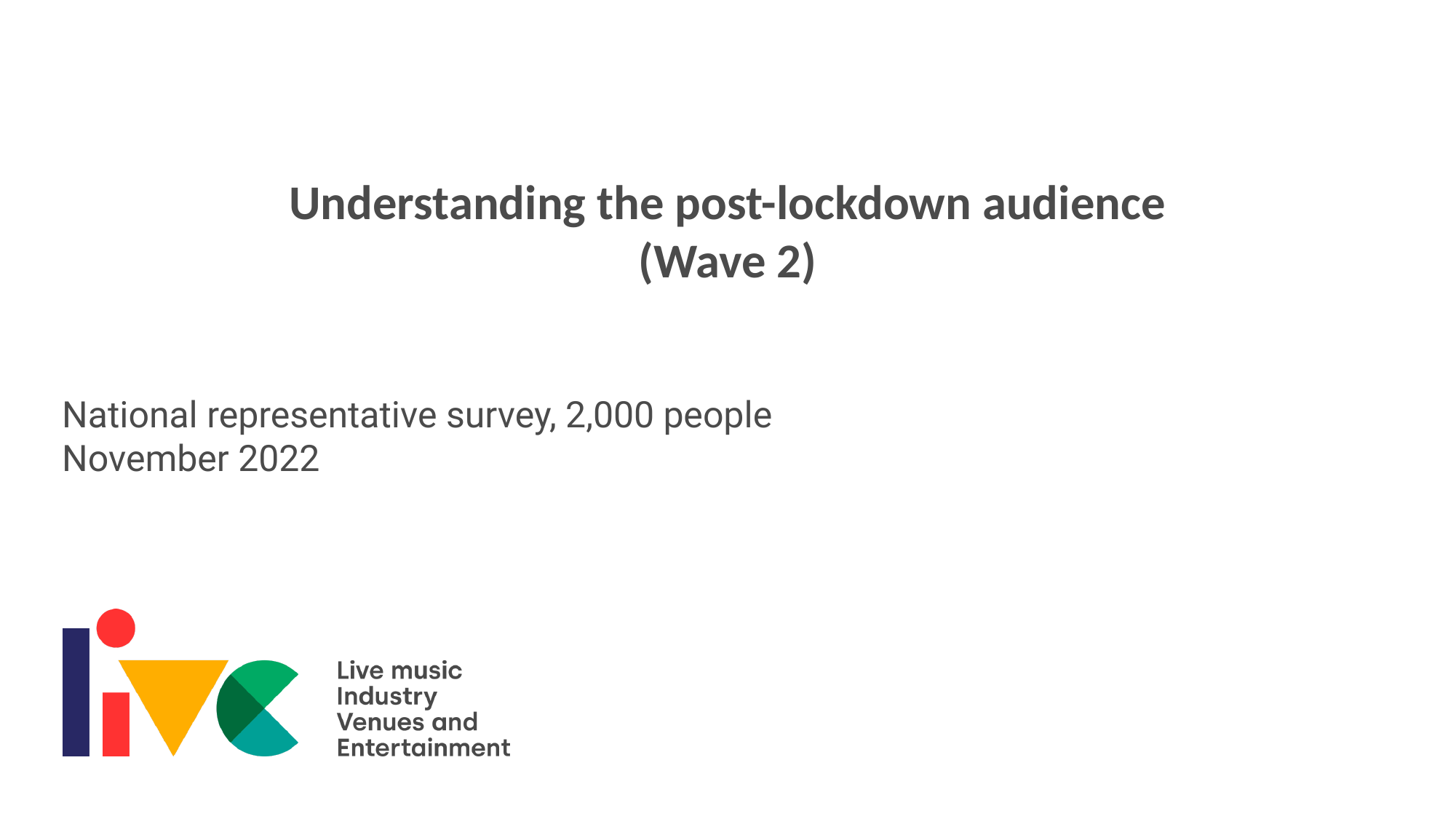

Understanding the post-lockdown audience
(Wave 2)
National representative survey, 2,000 people
November 2022